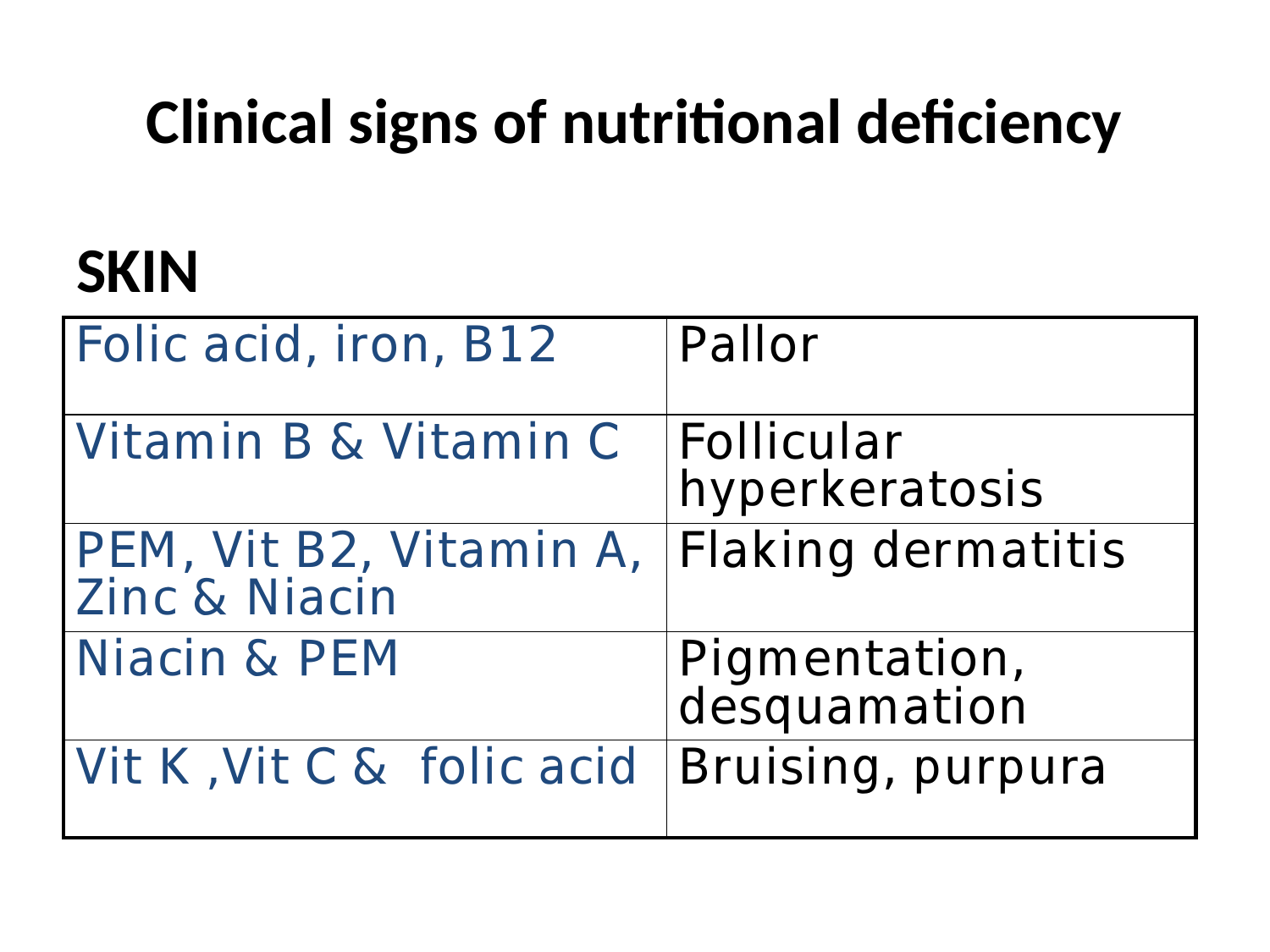

# Clinical signs of nutritional deficiency
SKIN
| Folic acid, iron, B12 | Pallor |
| --- | --- |
| Vitamin B & Vitamin C | Follicular hyperkeratosis |
| PEM, Vit B2, Vitamin A, Zinc & Niacin | Flaking dermatitis |
| Niacin & PEM | Pigmentation, desquamation |
| Vit K ,Vit C & folic acid | Bruising, purpura |